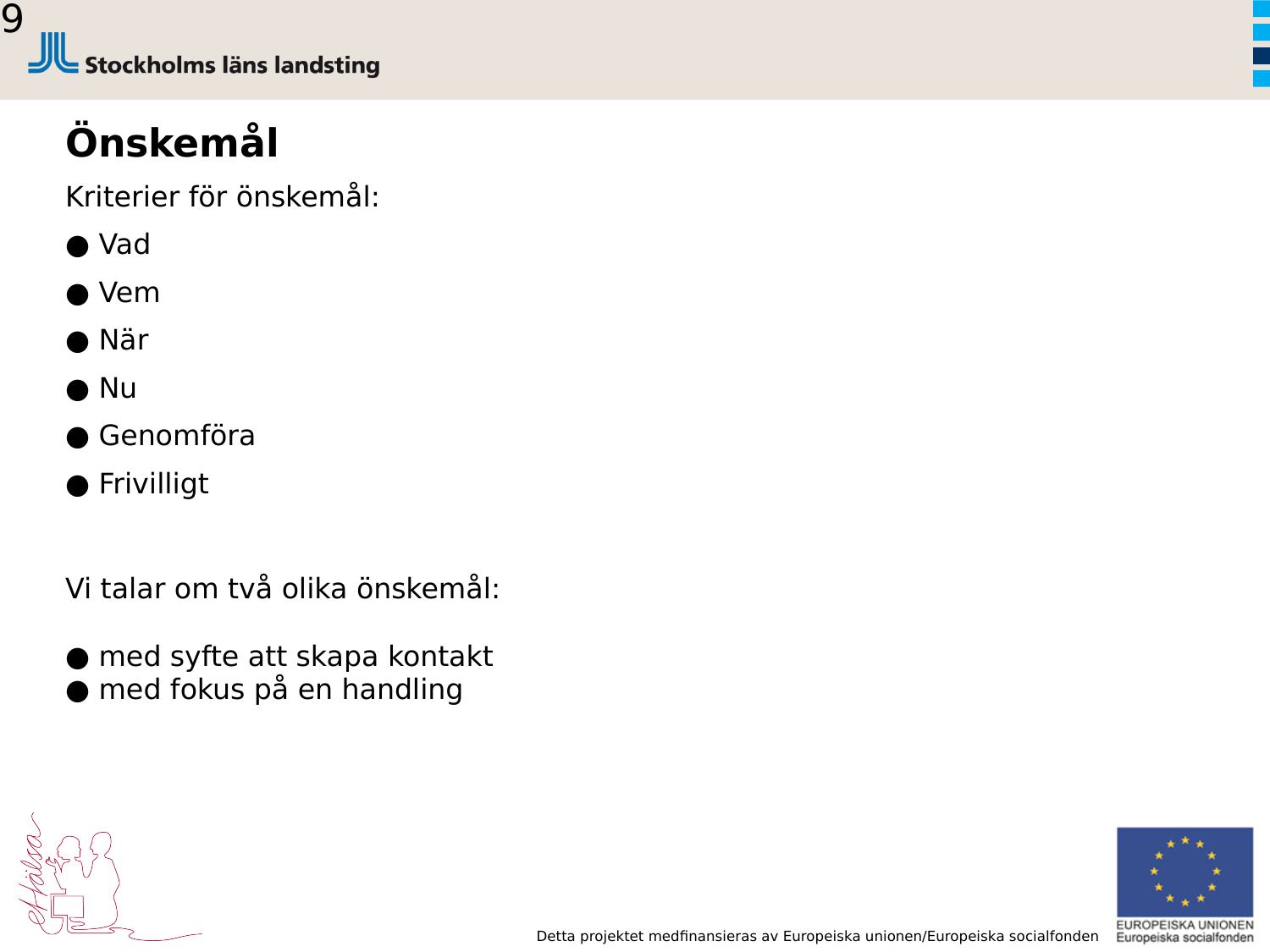

49
Önskemål
Kriterier för önskemål:
● Vad
● Vem
● När
● Nu
● Genomföra
● Frivilligt
Vi talar om två olika önskemål:
● med syfte att skapa kontakt
● med fokus på en handling